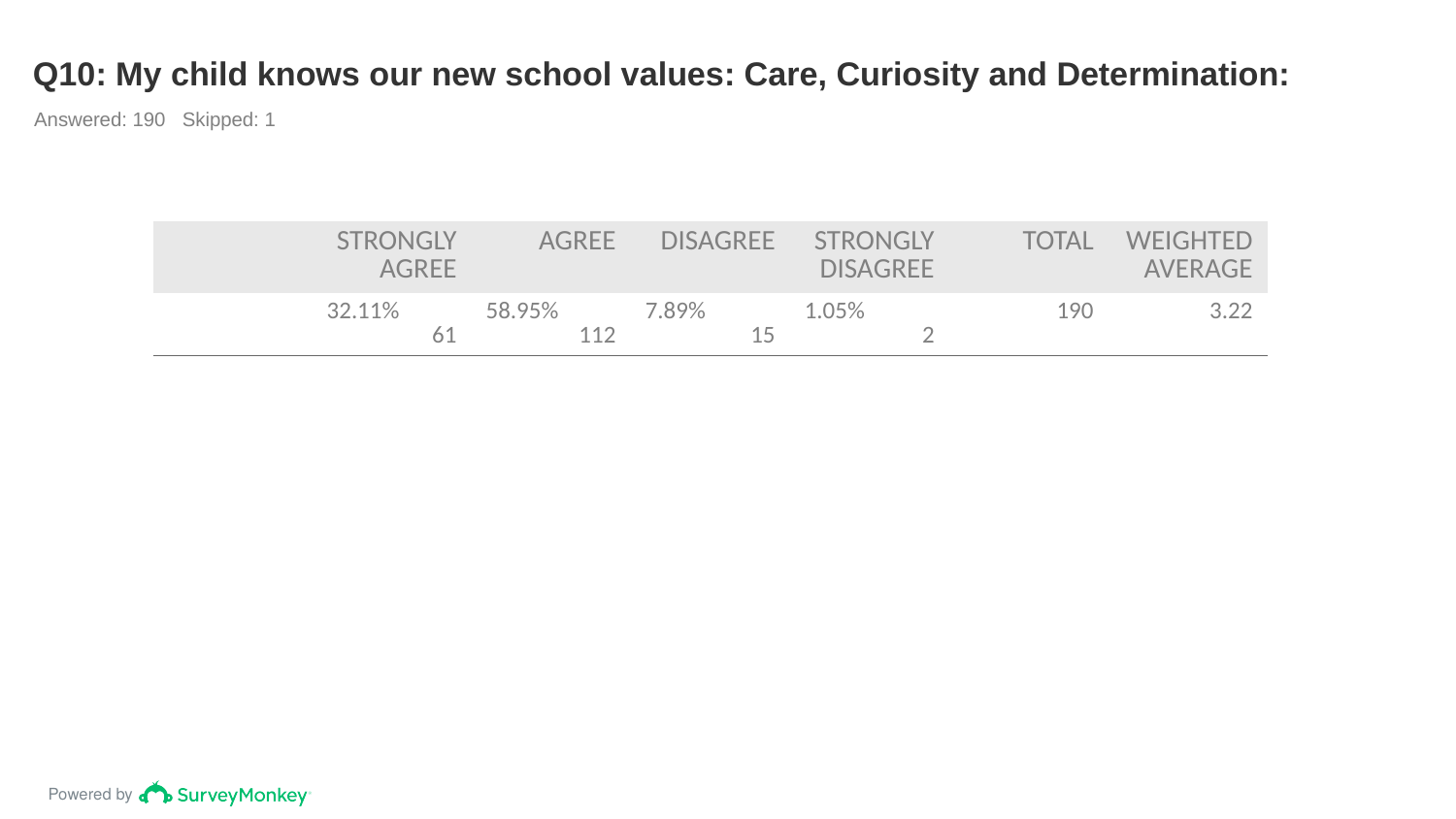

# Q10: My child knows our new school values: Care, Curiosity and Determination:
Answered: 190   Skipped: 1
|  | STRONGLY AGREE | AGREE | DISAGREE | STRONGLY DISAGREE | TOTAL | WEIGHTED AVERAGE |
| --- | --- | --- | --- | --- | --- | --- |
|  | 32.11% 61 | 58.95% 112 | 7.89% 15 | 1.05% 2 | 190 | 3.22 |